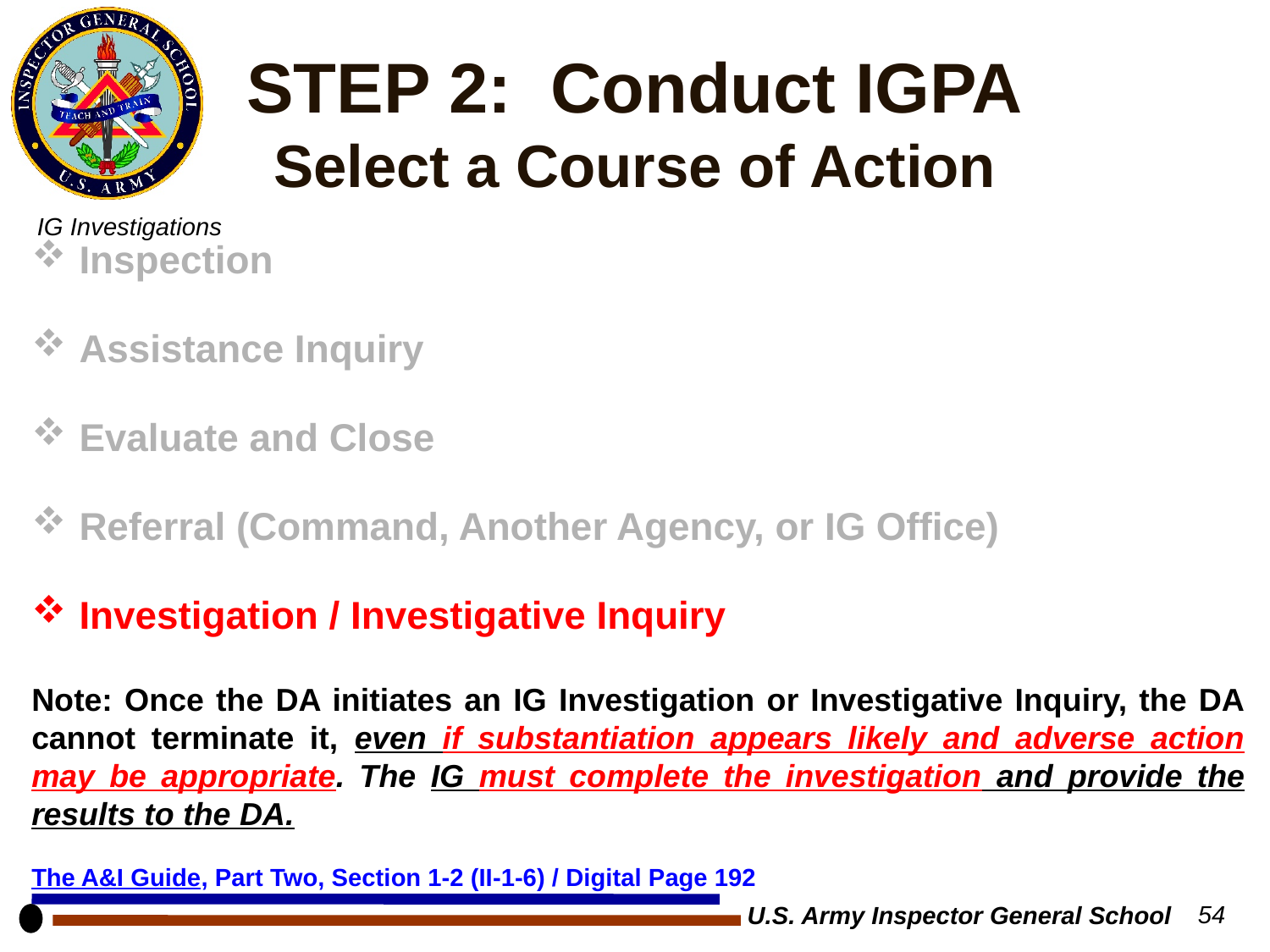

# STEP 2:  Conduct IGPA Select a Course of Action
Inspection

Assistance Inquiry

Evaluate and Close

Referral (Command, Another Agency, or IG Office)

Investigation / Investigative Inquiry

Note: Once the DA initiates an IG Investigation or Investigative Inquiry, the DA cannot terminate it, even if substantiation appears likely and adverse action may be appropriate. The IG must complete the investigation and provide the results to the DA.
The A&I Guide, Part Two, Section 1-2 (II-1-6) / Digital Page 192
U.S. Army Inspector General School